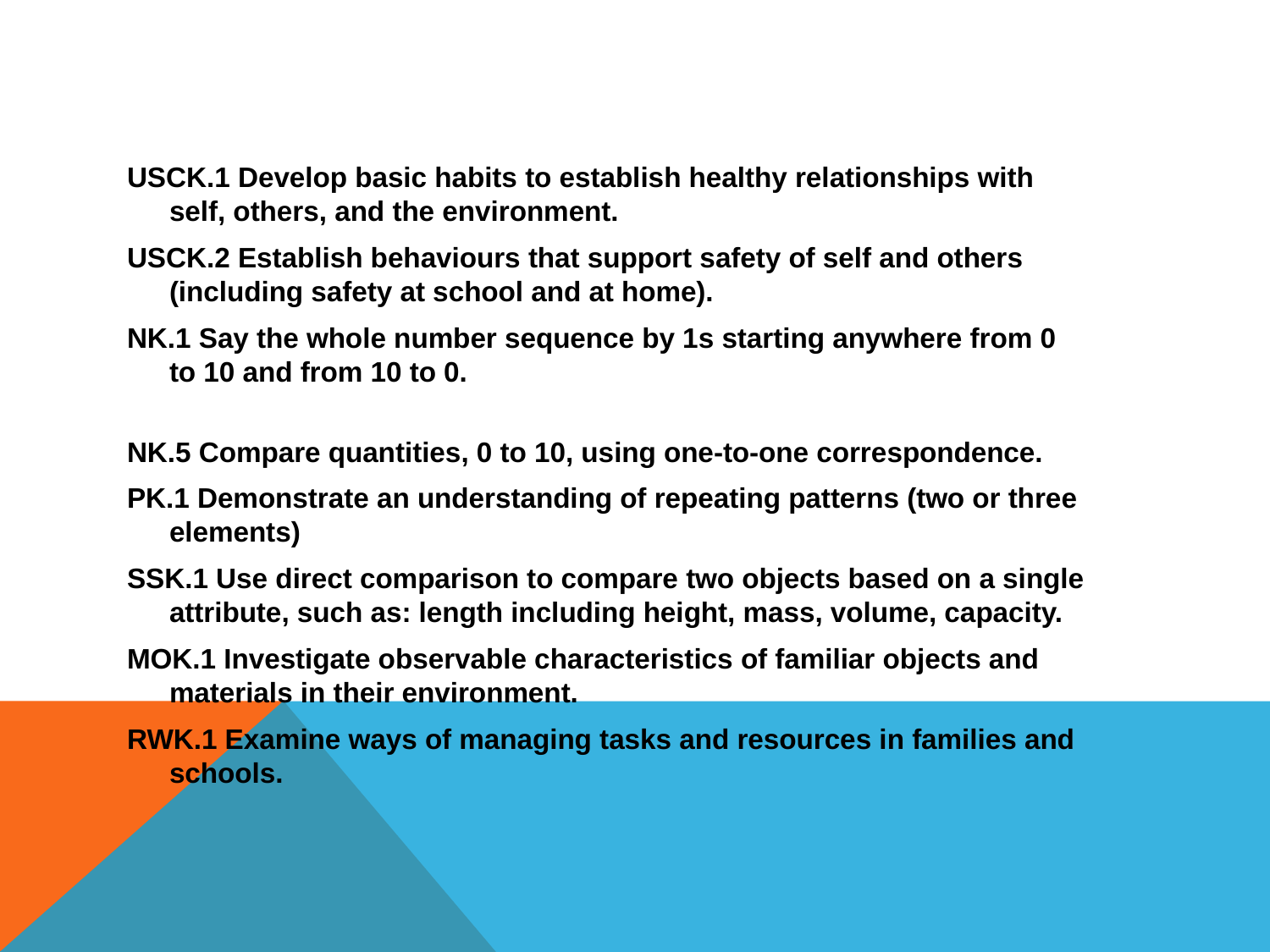

USCK.1 Develop basic habits to establish healthy relationships with self, others, and the environment.
USCK.2 Establish behaviours that support safety of self and others (including safety at school and at home).
NK.1 Say the whole number sequence by 1s starting anywhere from 0 to 10 and from 10 to 0.
NK.5 Compare quantities, 0 to 10, using one-to-one correspondence.
PK.1 Demonstrate an understanding of repeating patterns (two or three elements)
SSK.1 Use direct comparison to compare two objects based on a single attribute, such as: length including height, mass, volume, capacity.
MOK.1 Investigate observable characteristics of familiar objects and materials in their environment.
RWK.1 Examine ways of managing tasks and resources in families and schools.